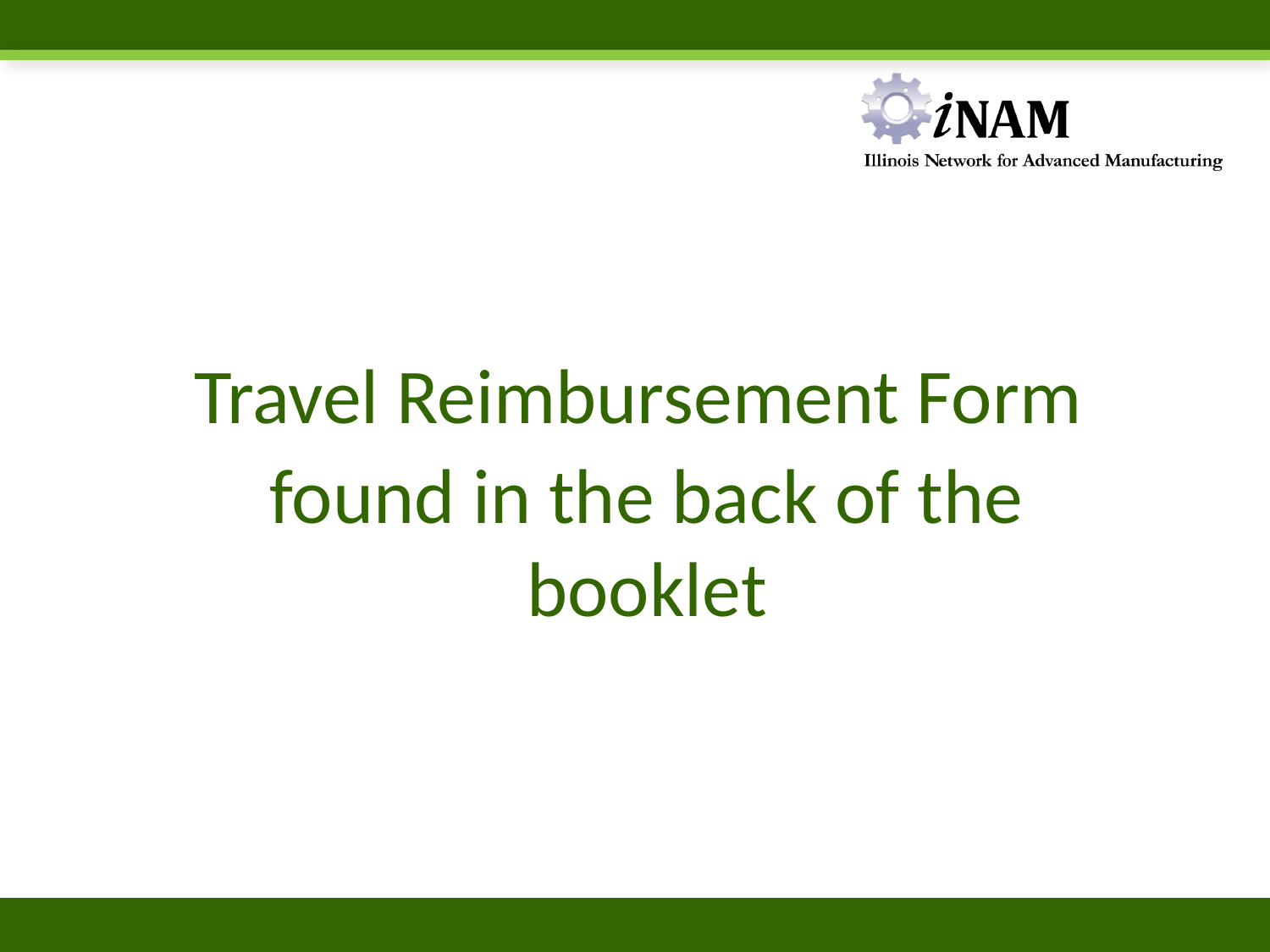

Travel Reimbursement Form
found in the back of the booklet